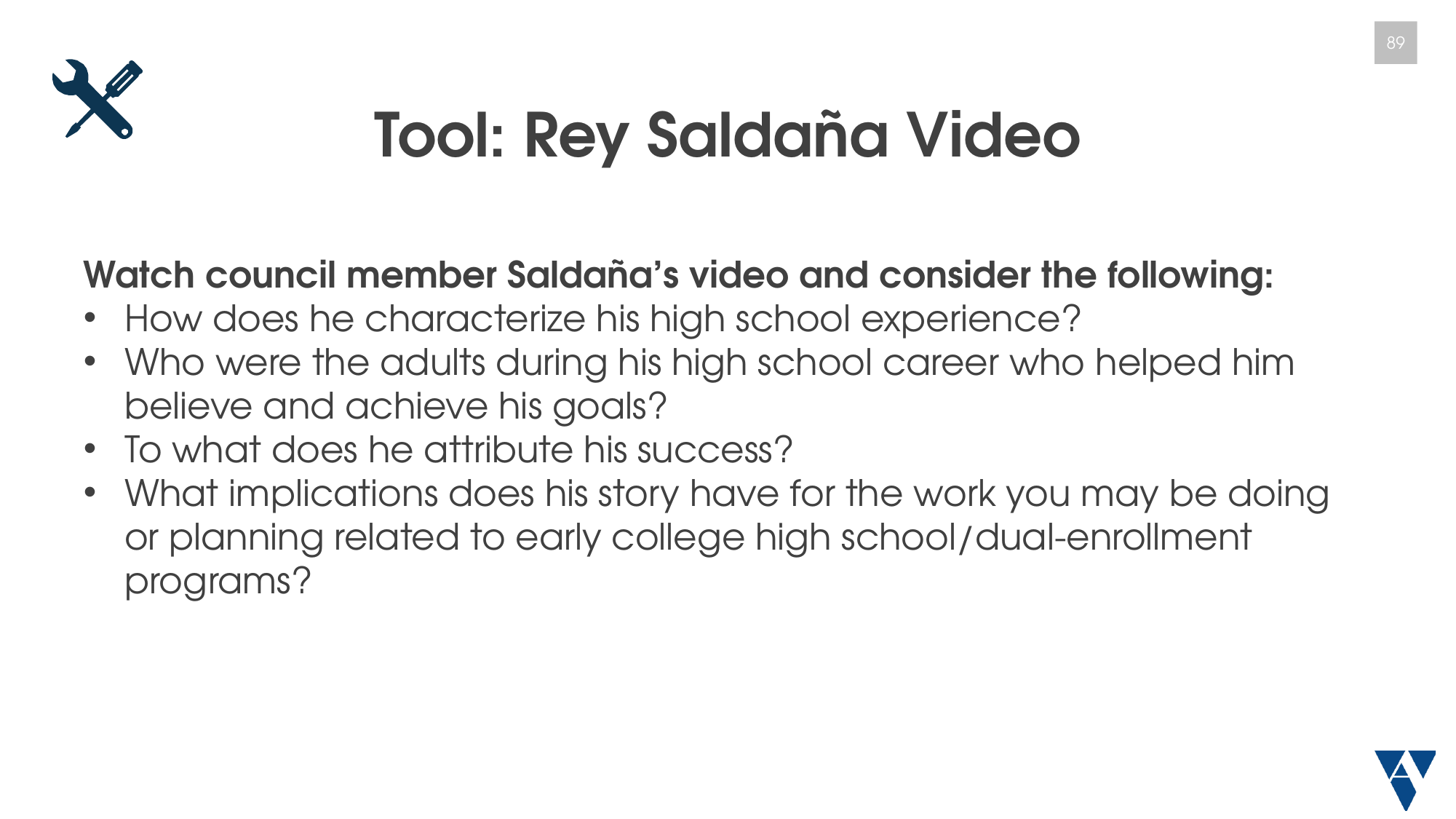

# Tool: Rey Saldaña Video
Watch council member Saldaña’s video and consider the following:
How does he characterize his high school experience?
Who were the adults during his high school career who helped him believe and achieve his goals?
To what does he attribute his success?
What implications does his story have for the work you may be doing or planning related to early college high school/dual-enrollment programs?